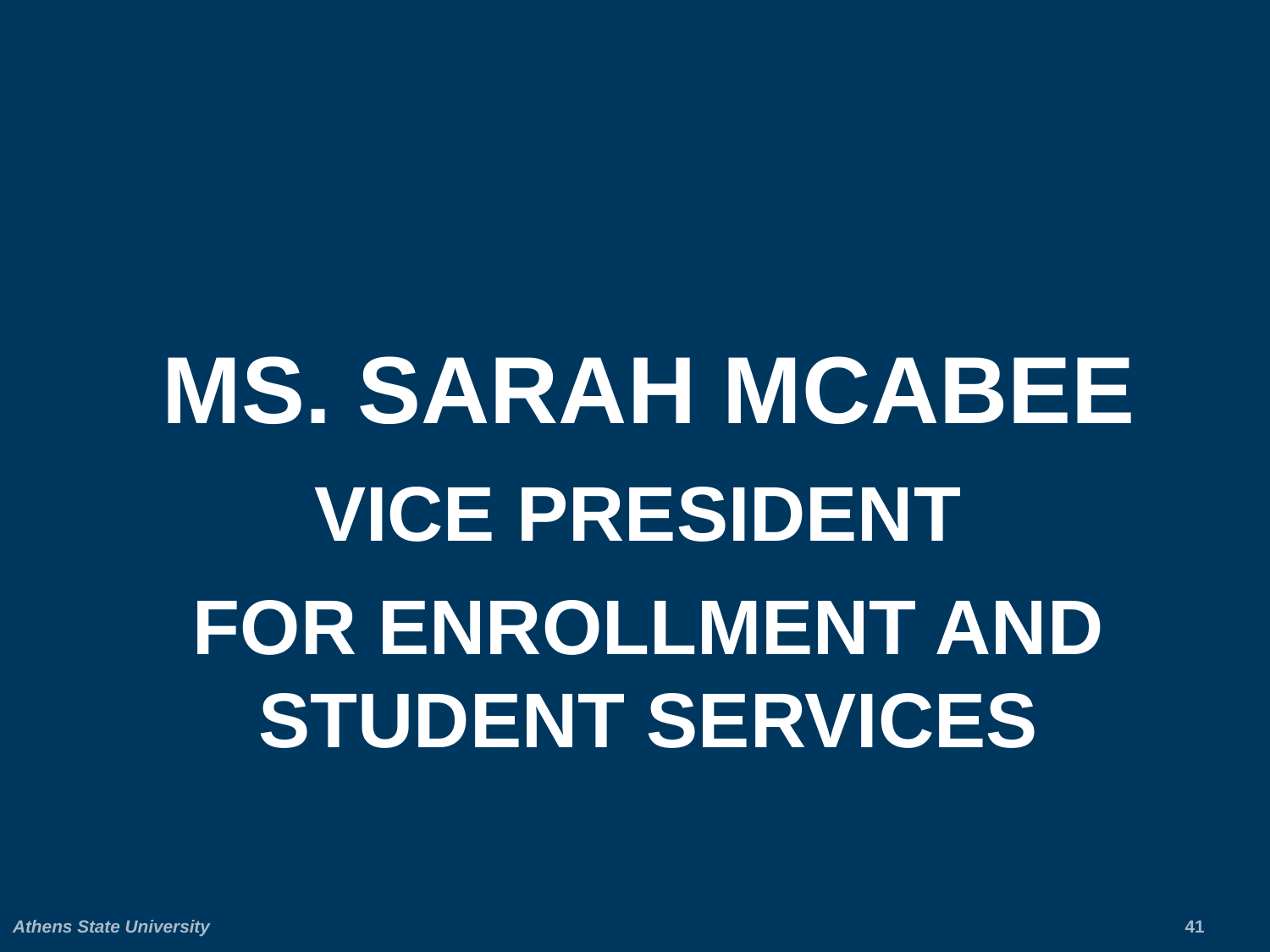

MS. SARAH MCABEE
Vice President
for Enrollment and Student Services

Athens State University
41